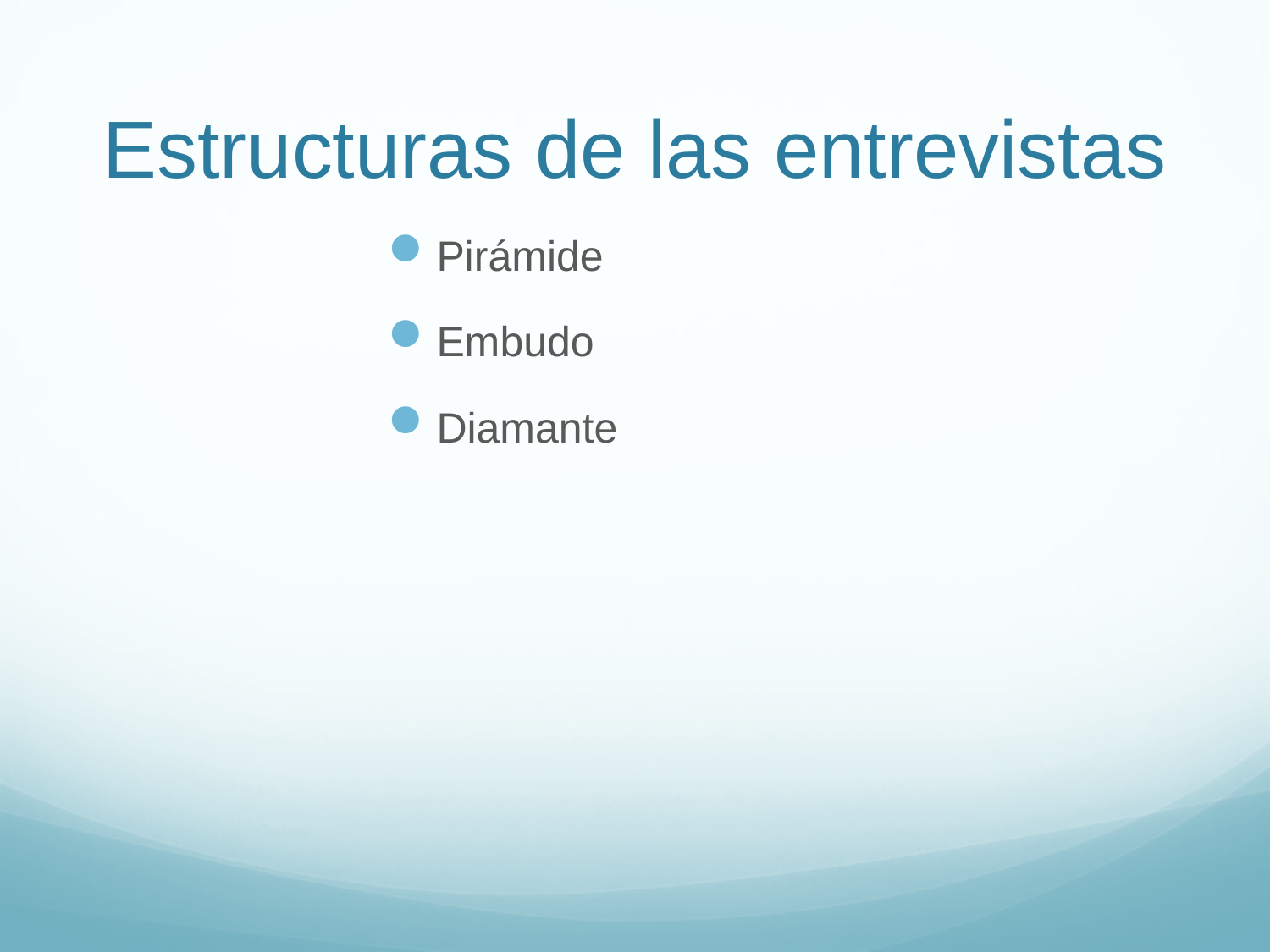

# Estructuras de las entrevistas
Pirámide
Embudo
Diamante